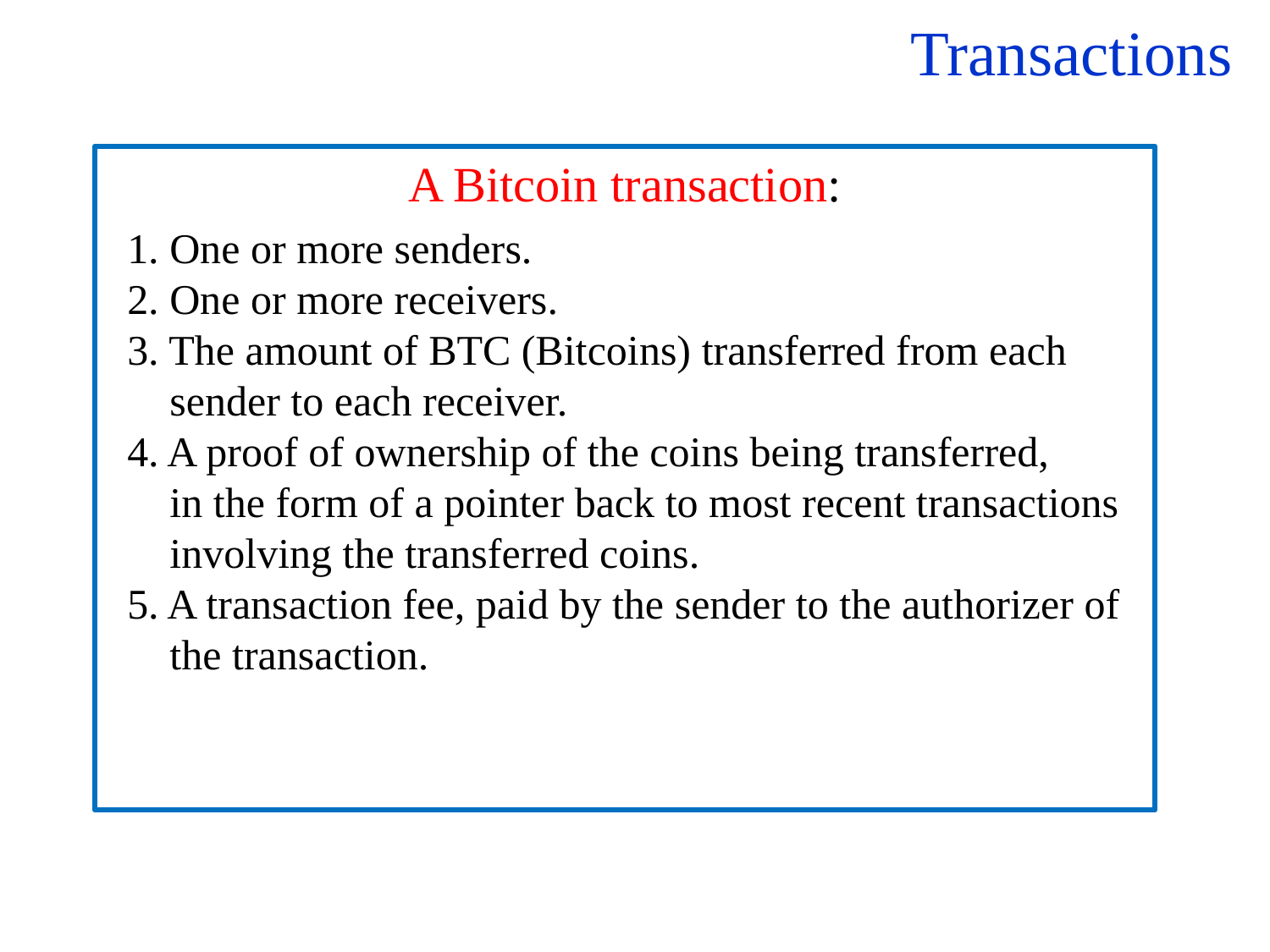

Transactions
A Bitcoin transaction:

1. One or more senders.
2. One or more receivers.
3. The amount of BTC (Bitcoins) transferred from each
    sender to each receiver.
4. A proof of ownership of the coins being transferred,
    in the form of a pointer back to most recent transactions
    involving the transferred coins.
5. A transaction fee, paid by the sender to the authorizer of
    the transaction.